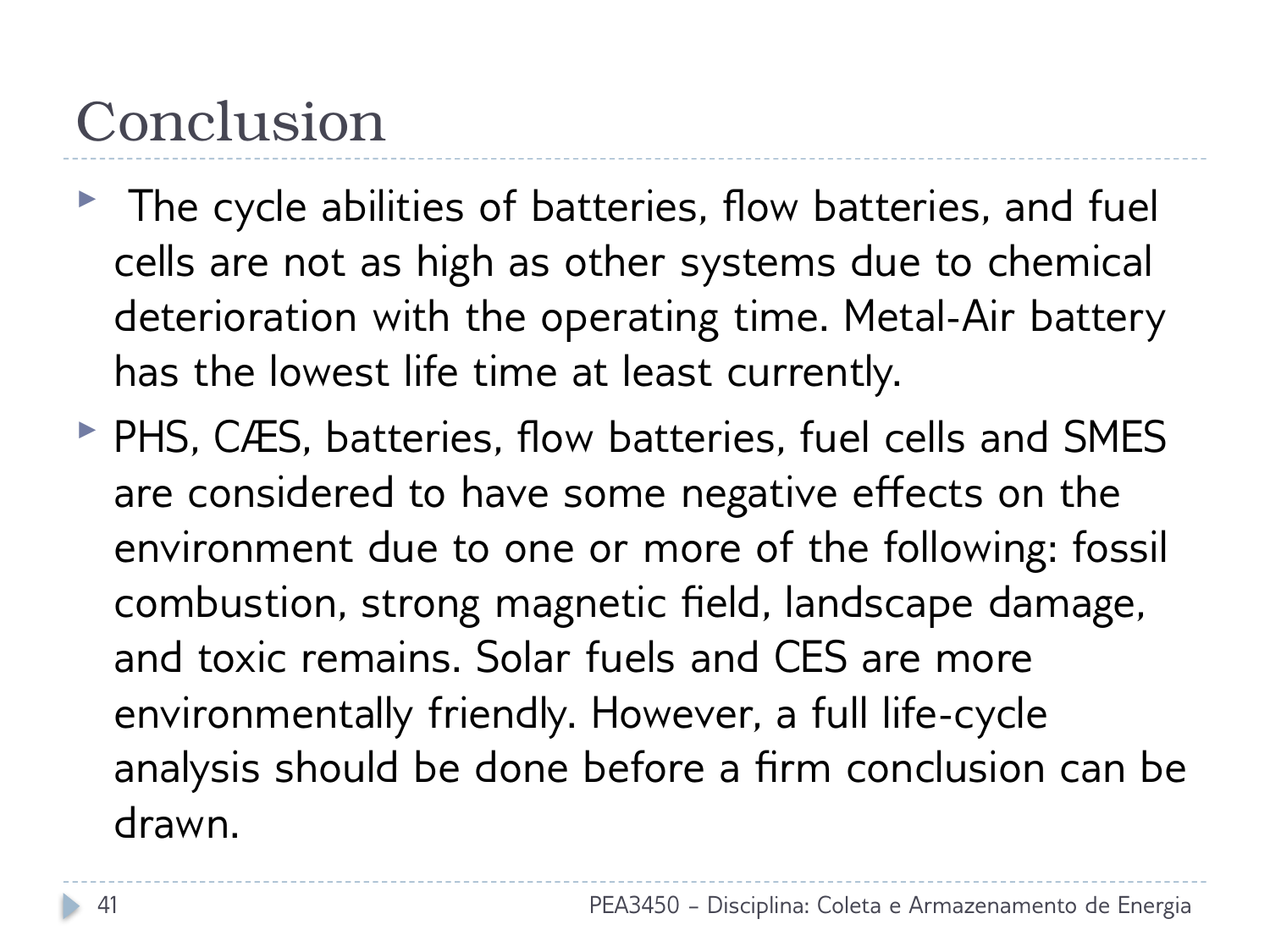

# Conclusion
 The cycle abilities of batteries, flow batteries, and fuel cells are not as high as other systems due to chemical deterioration with the operating time. Metal-Air battery has the lowest life time at least currently.
PHS, CAES, batteries, flow batteries, fuel cells and SMES are considered to have some negative effects on the environment due to one or more of the following: fossil combustion, strong magnetic field, landscape damage, and toxic remains. Solar fuels and CES are more environmentally friendly. However, a full life-cycle analysis should be done before a firm conclusion can be drawn.

41
PEA3450 – Disciplina: Coleta e Armazenamento de Energia